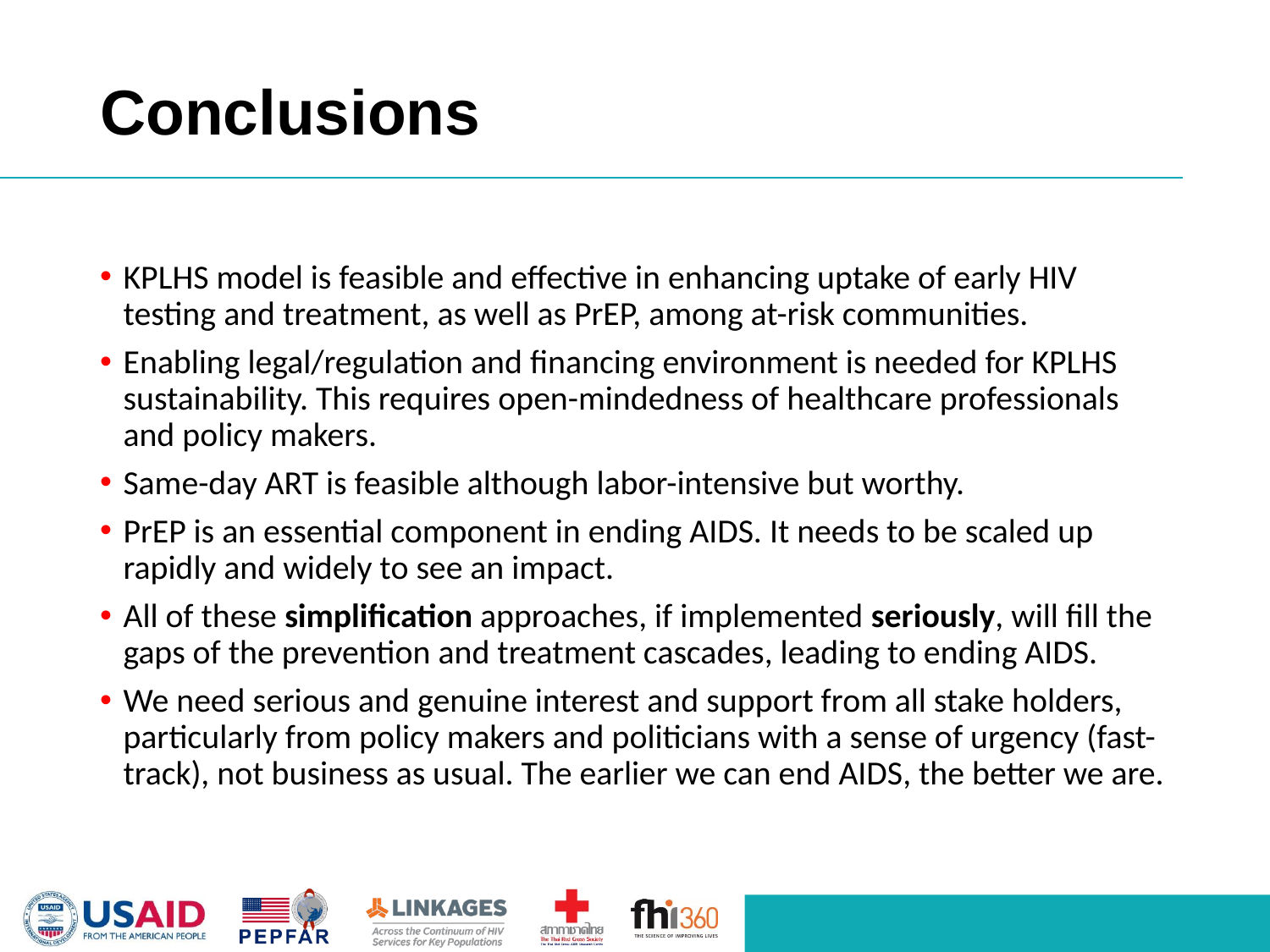

# Conclusions
KPLHS model is feasible and effective in enhancing uptake of early HIV testing and treatment, as well as PrEP, among at-risk communities.
Enabling legal/regulation and financing environment is needed for KPLHS sustainability. This requires open-mindedness of healthcare professionals and policy makers.
Same-day ART is feasible although labor-intensive but worthy.
PrEP is an essential component in ending AIDS. It needs to be scaled up rapidly and widely to see an impact.
All of these simplification approaches, if implemented seriously, will fill the gaps of the prevention and treatment cascades, leading to ending AIDS.
We need serious and genuine interest and support from all stake holders, particularly from policy makers and politicians with a sense of urgency (fast-track), not business as usual. The earlier we can end AIDS, the better we are.